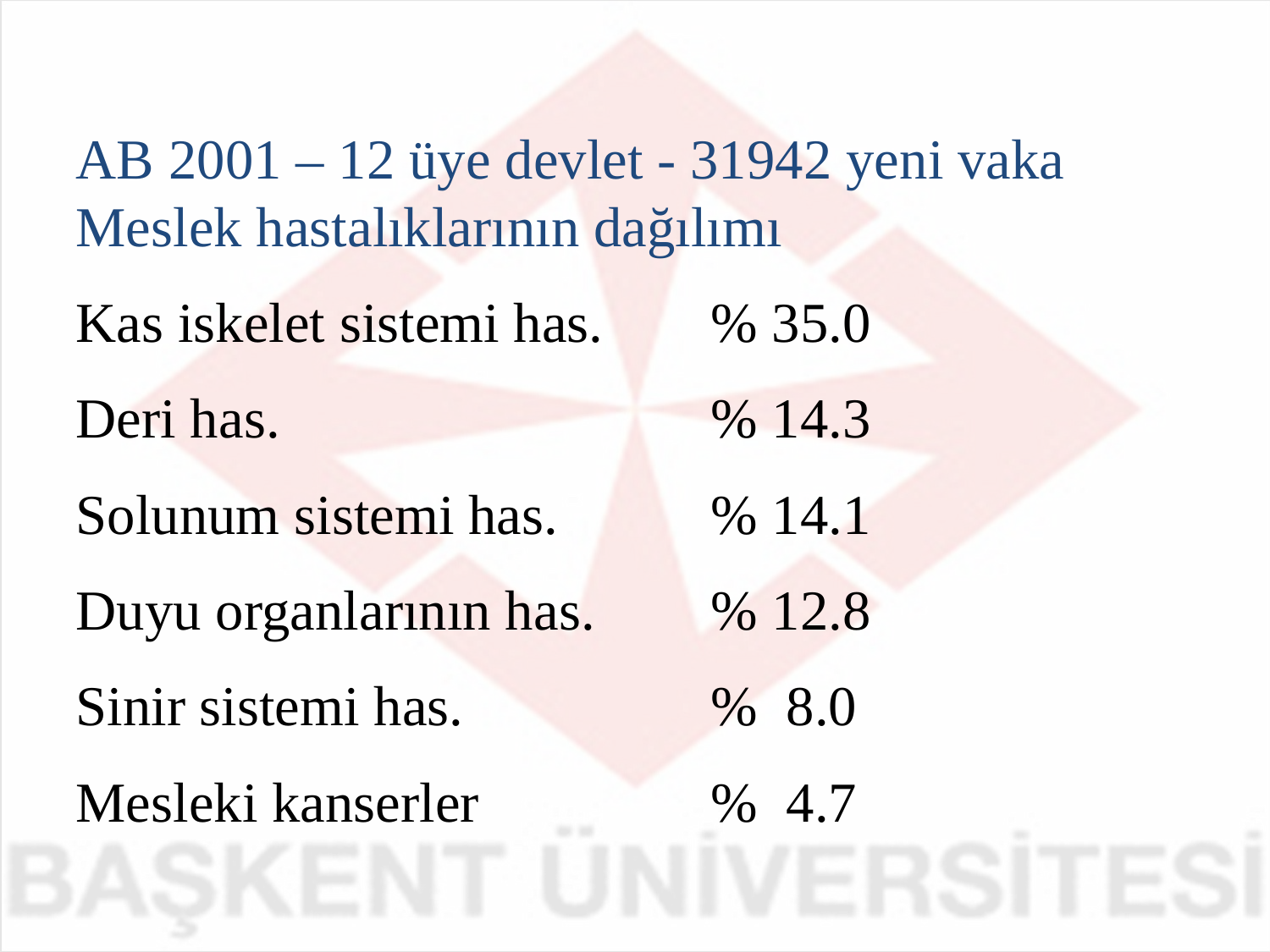

AB 2001 – 12 üye devlet - 31942 yeni vaka Meslek hastalıklarının dağılımı
Kas iskelet sistemi has.	% 35.0
Deri has.				% 14.3
Solunum sistemi has. 		% 14.1
Duyu organlarının has.	% 12.8
Sinir sistemi has.		%  8.0
Mesleki kanserler		%  4.7